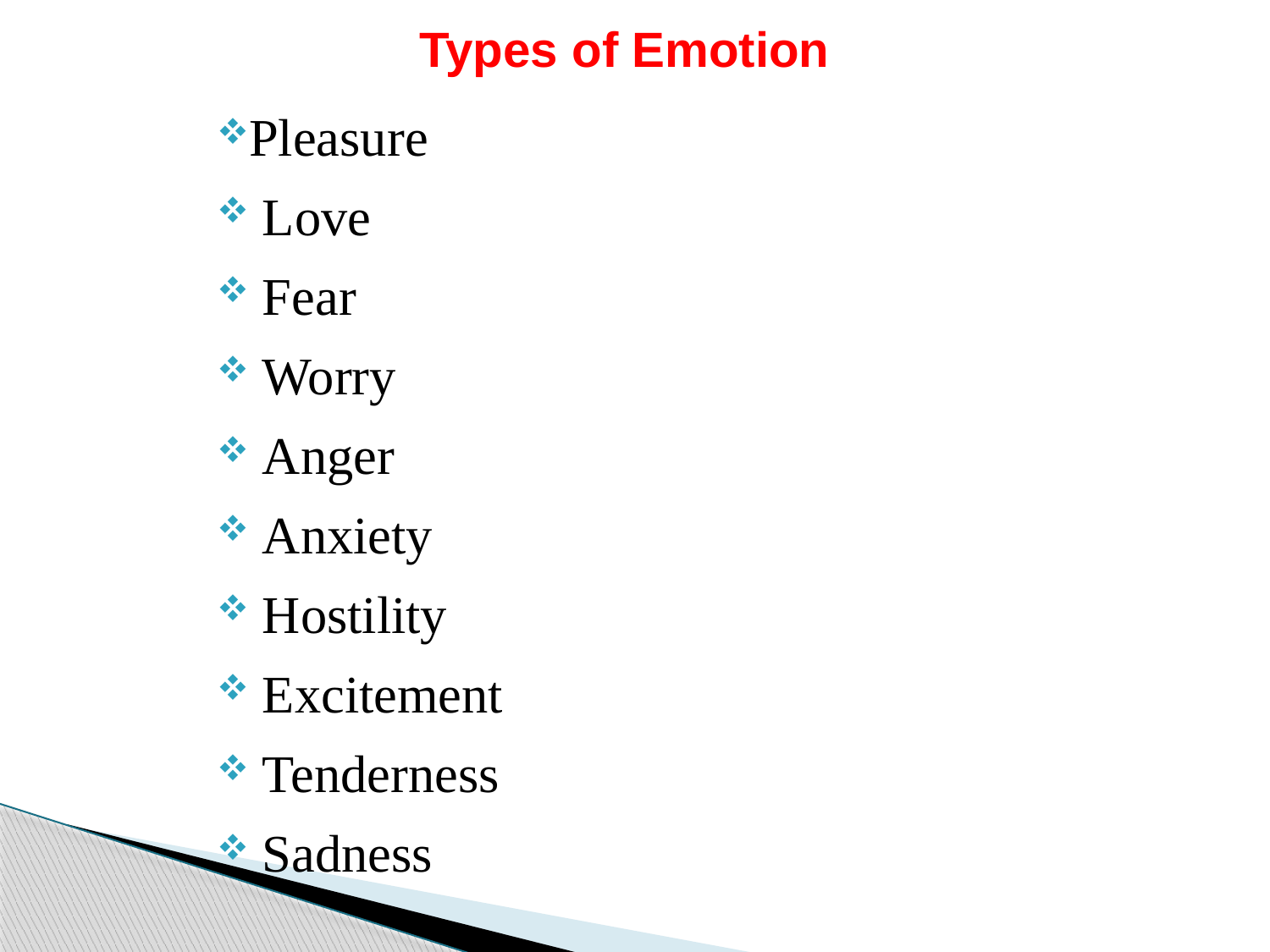

# Types of Emotion
Pleasure
 Love
 Fear
 Worry
 Anger
 Anxiety
 Hostility
 Excitement
 Tenderness
 Sadness